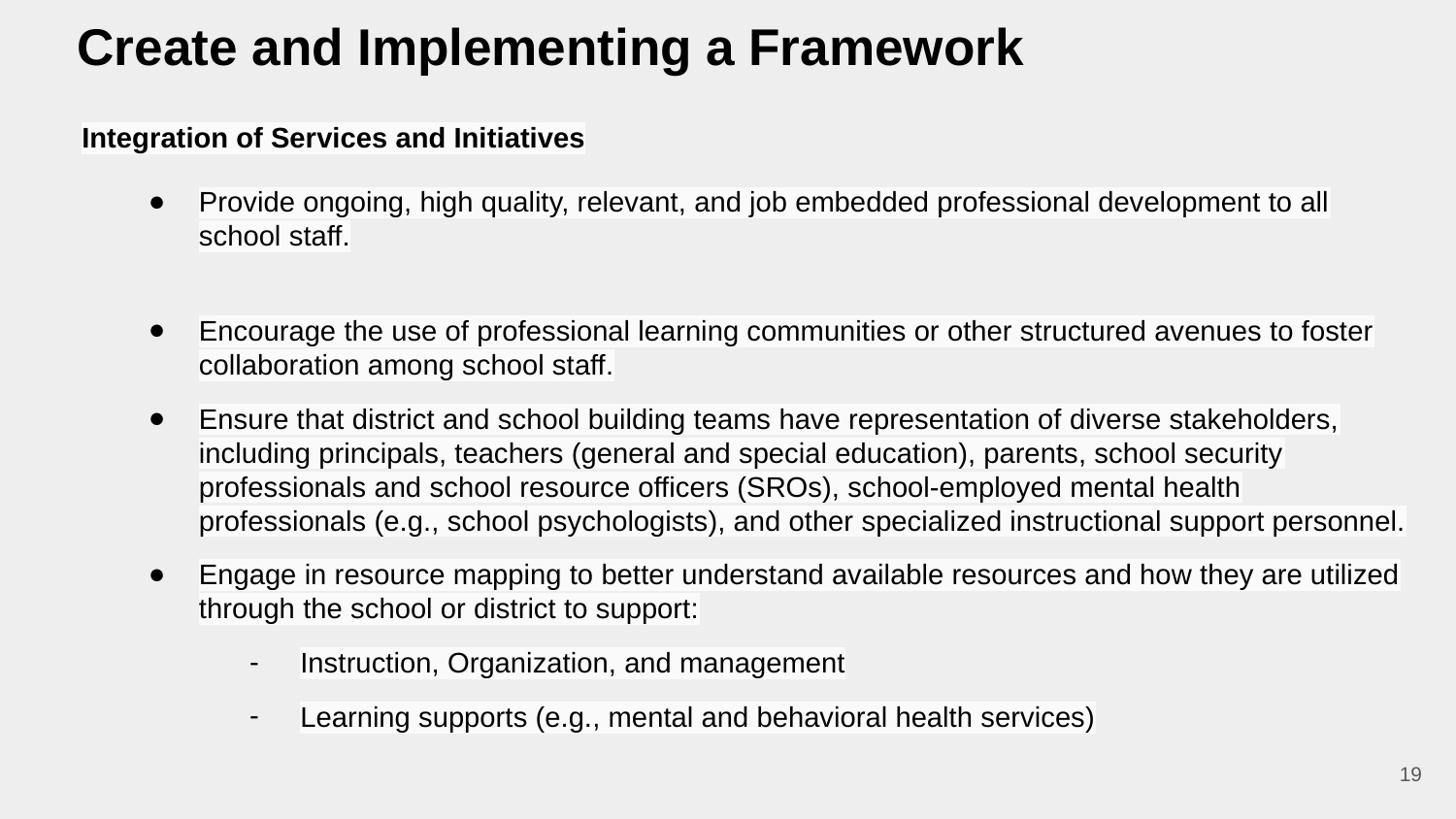

# Create and Implementing a Framework
Integration of Services and Initiatives
Provide ongoing, high quality, relevant, and job embedded professional development to all school staff.
Encourage the use of professional learning communities or other structured avenues to foster collaboration among school staff.
Ensure that district and school building teams have representation of diverse stakeholders, including principals, teachers (general and special education), parents, school security professionals and school resource officers (SROs), school-employed mental health professionals (e.g., school psychologists), and other specialized instructional support personnel.
Engage in resource mapping to better understand available resources and how they are utilized through the school or district to support:
Instruction, Organization, and management
Learning supports (e.g., mental and behavioral health services)

19